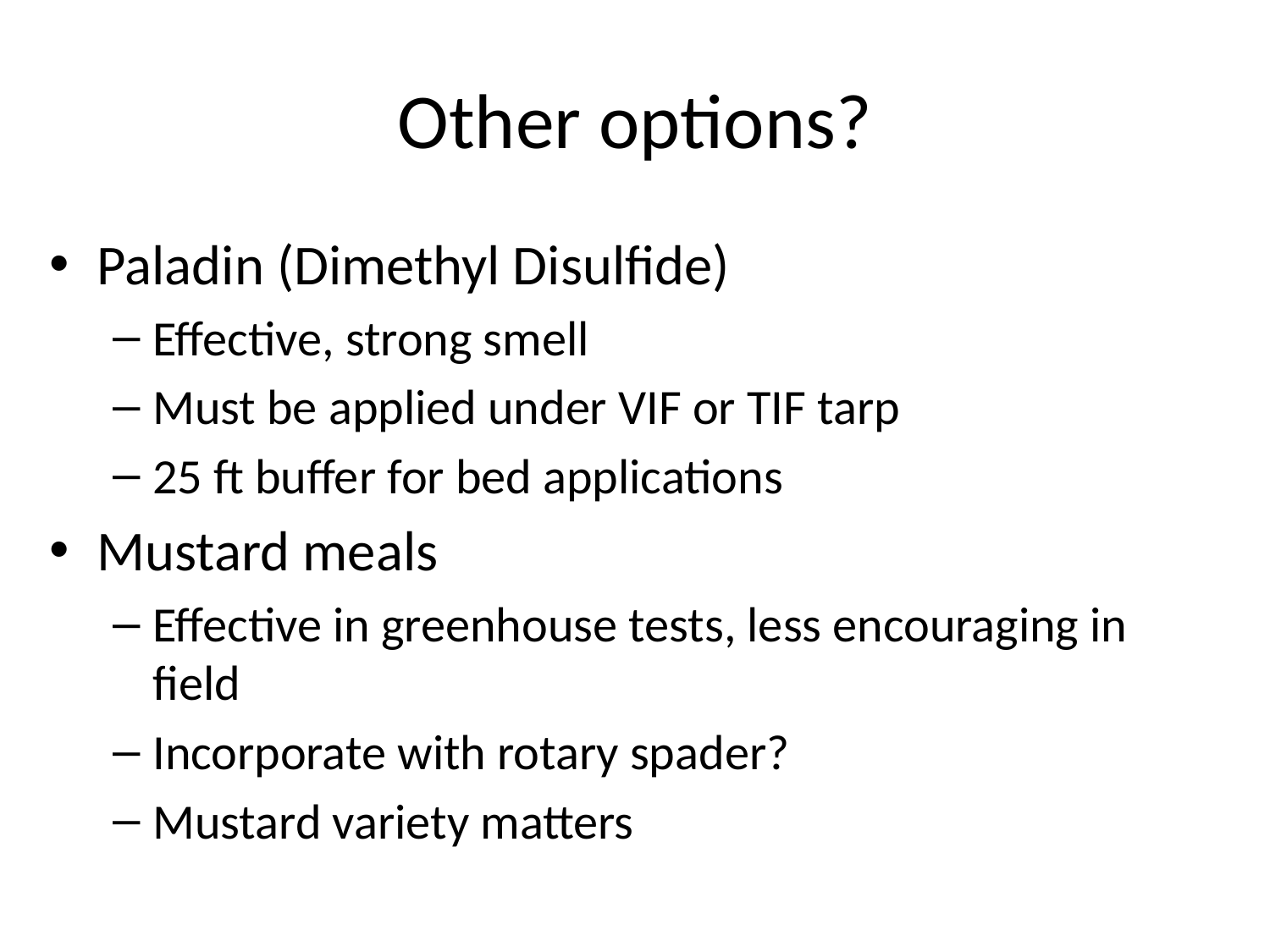

# Other options?
Paladin (Dimethyl Disulfide)
Effective, strong smell
Must be applied under VIF or TIF tarp
25 ft buffer for bed applications
Mustard meals
Effective in greenhouse tests, less encouraging in field
Incorporate with rotary spader?
Mustard variety matters